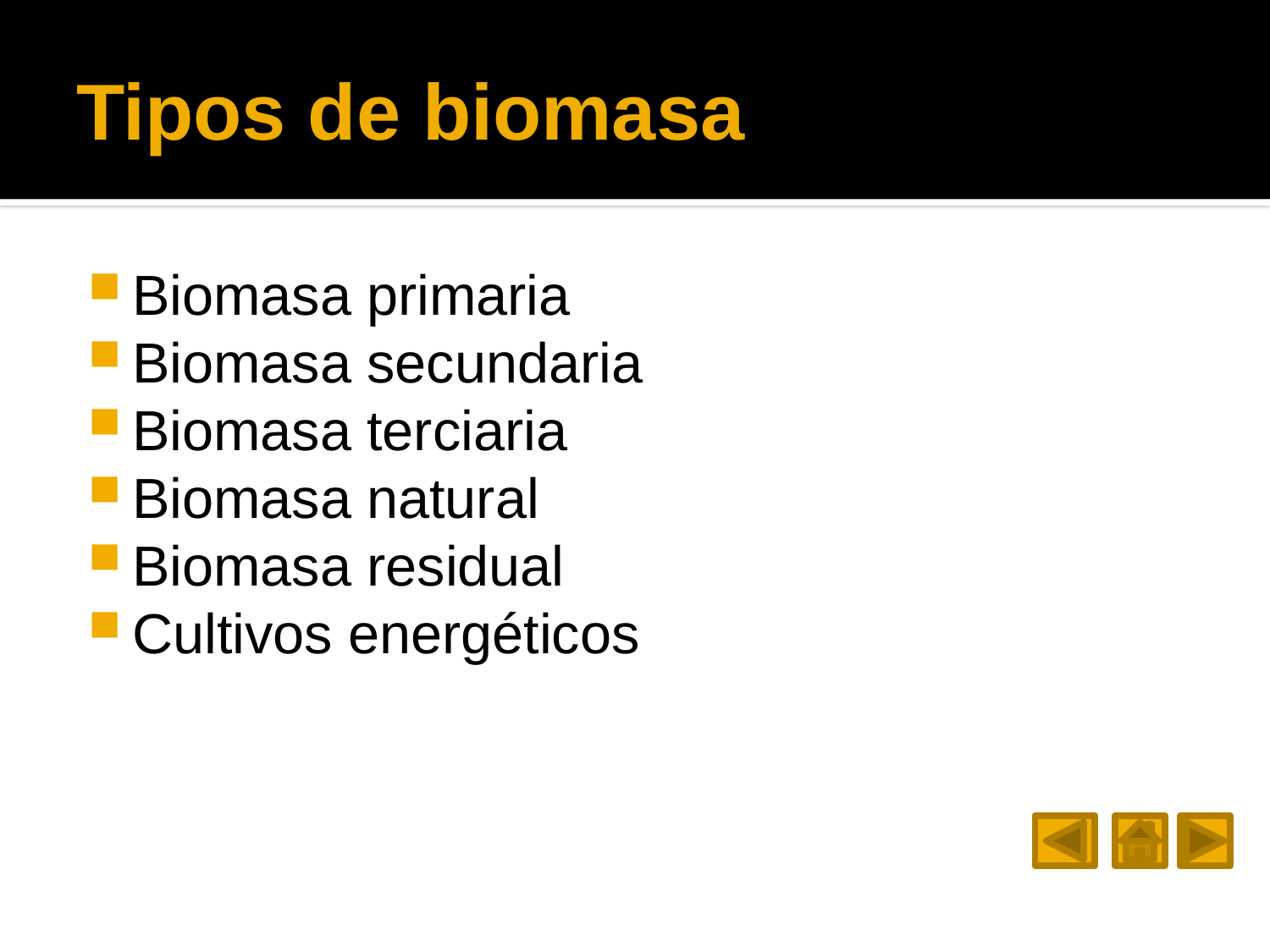

# Tipos de biomasa
Biomasa primaria
Biomasa secundaria
Biomasa terciaria
Biomasa natural
Biomasa residual
Cultivos energéticos